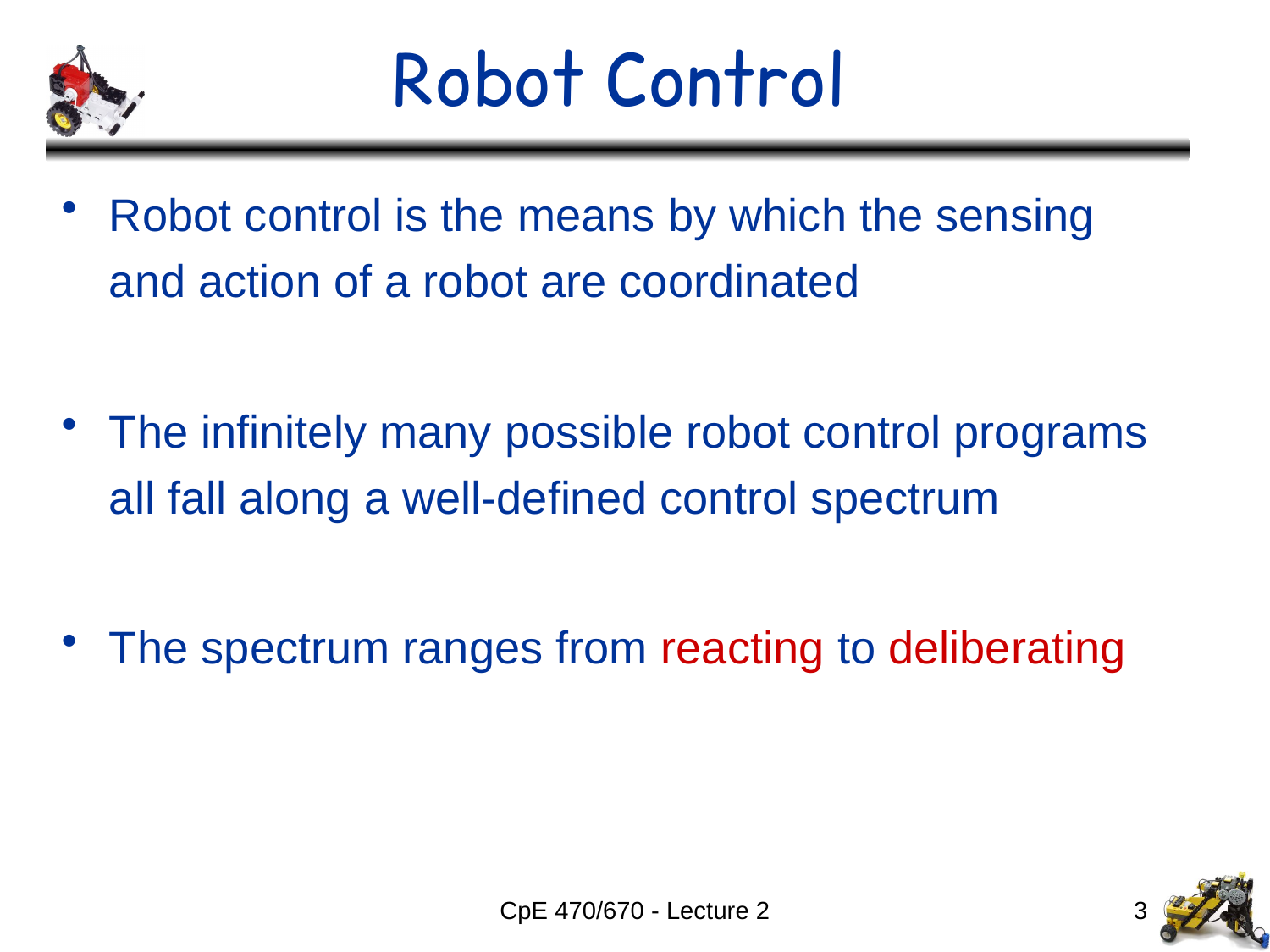

# Robot Control
Robot control is the means by which the sensing and action of a robot are coordinated

The infinitely many possible robot control programs all fall along a well-defined control spectrum

The spectrum ranges from reacting to deliberating
CpE 470/670 - Lecture 2
3